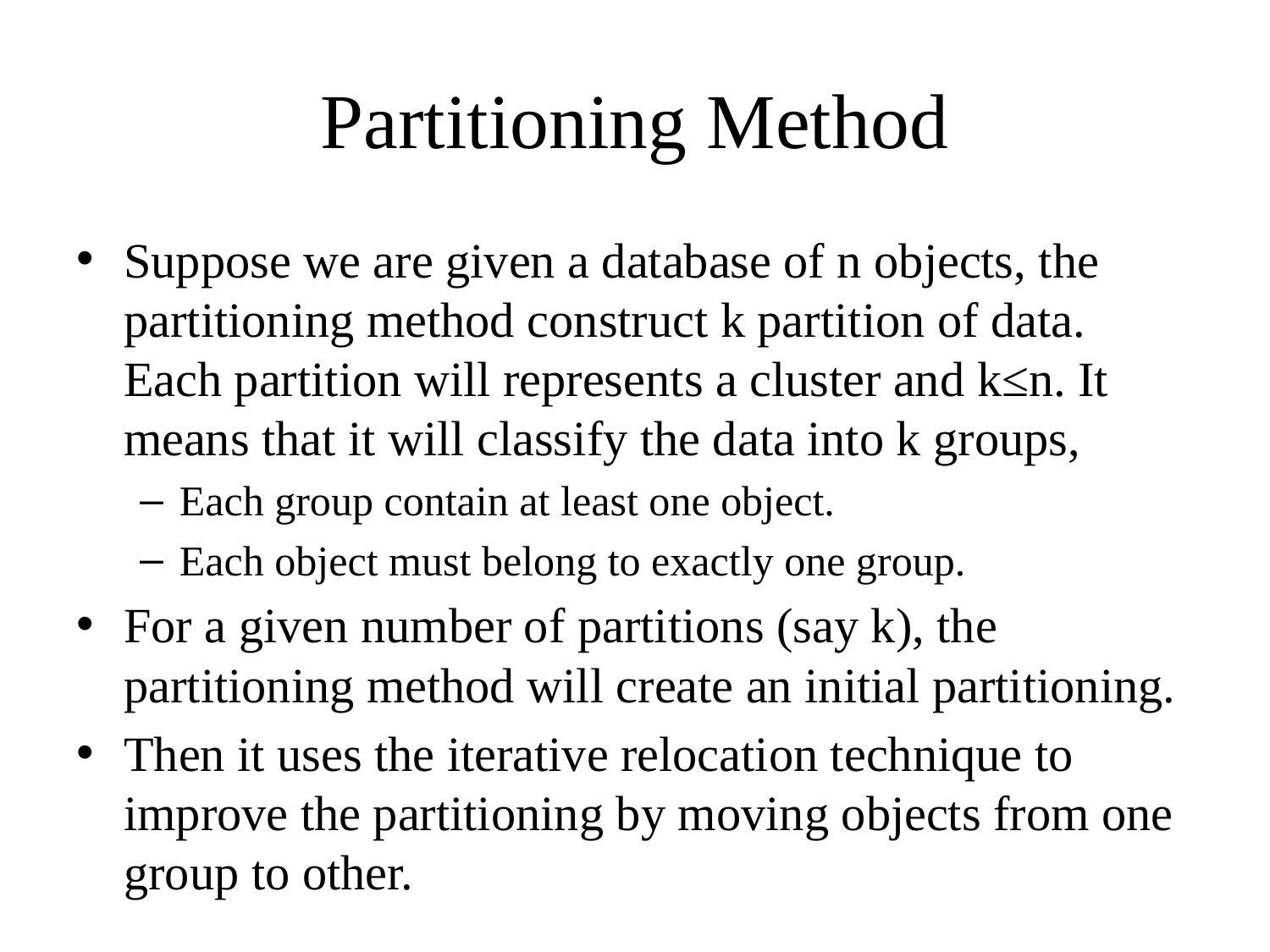

# Partitioning Method
Suppose we are given a database of n objects, the partitioning method construct k partition of data. Each partition will represents a cluster and k≤n. It means that it will classify the data into k groups,
Each group contain at least one object.
Each object must belong to exactly one group.
For a given number of partitions (say k), the partitioning method will create an initial partitioning.
Then it uses the iterative relocation technique to improve the partitioning by moving objects from one group to other.